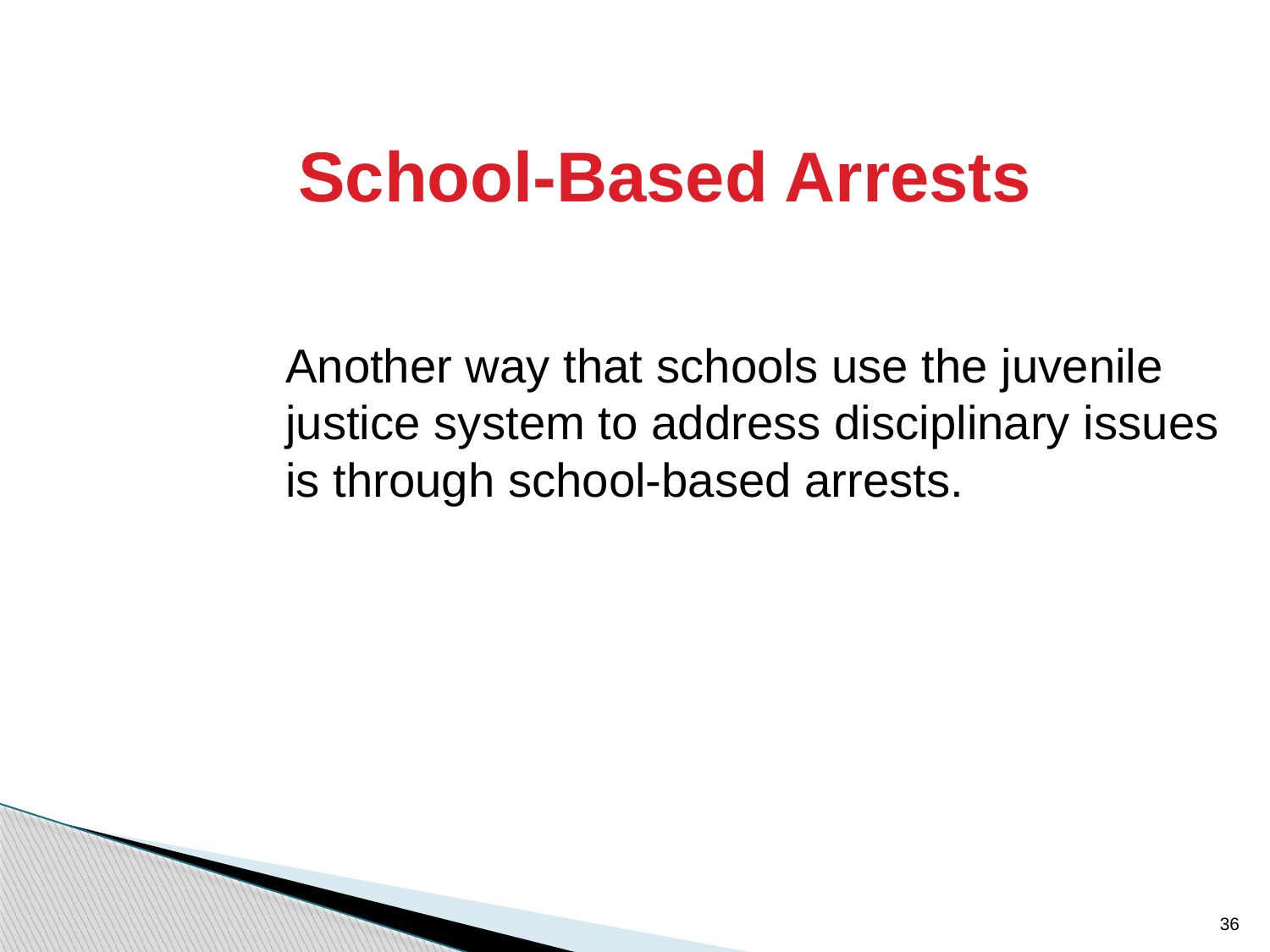

School-Based Arrests

	Another way that schools use the juvenile justice system to address disciplinary issues is through school-based arrests.

36